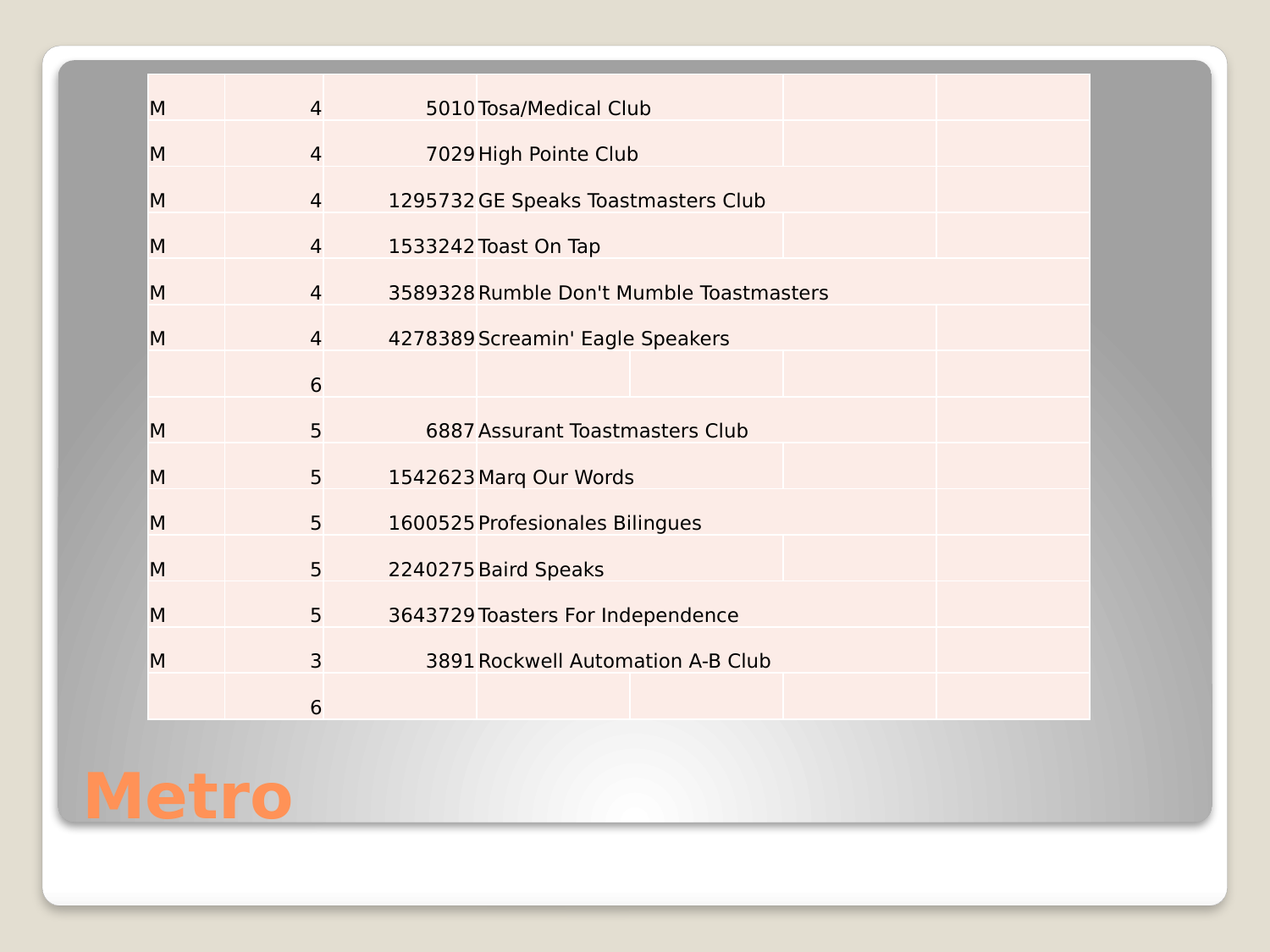

| M | 4 | 5010 | Tosa/Medical Club |  |  |  |
| --- | --- | --- | --- | --- | --- | --- |
| M | 4 | 7029 | High Pointe Club |  |  |  |
| M | 4 | 1295732 | GE Speaks Toastmasters Club |  |  |  |
| M | 4 | 1533242 | Toast On Tap |  |  |  |
| M | 4 | 3589328 | Rumble Don't Mumble Toastmasters |  |  |  |
| M | 4 | 4278389 | Screamin' Eagle Speakers |  |  |  |
|  | 6 |  |  |  |  |  |
| M | 5 | 6887 | Assurant Toastmasters Club |  |  |  |
| M | 5 | 1542623 | Marq Our Words |  |  |  |
| M | 5 | 1600525 | Profesionales Bilingues |  |  |  |
| M | 5 | 2240275 | Baird Speaks |  |  |  |
| M | 5 | 3643729 | Toasters For Independence |  |  |  |
| M | 3 | 3891 | Rockwell Automation A-B Club |  |  |  |
|  | 6 |  |  |  |  |  |
# Metro